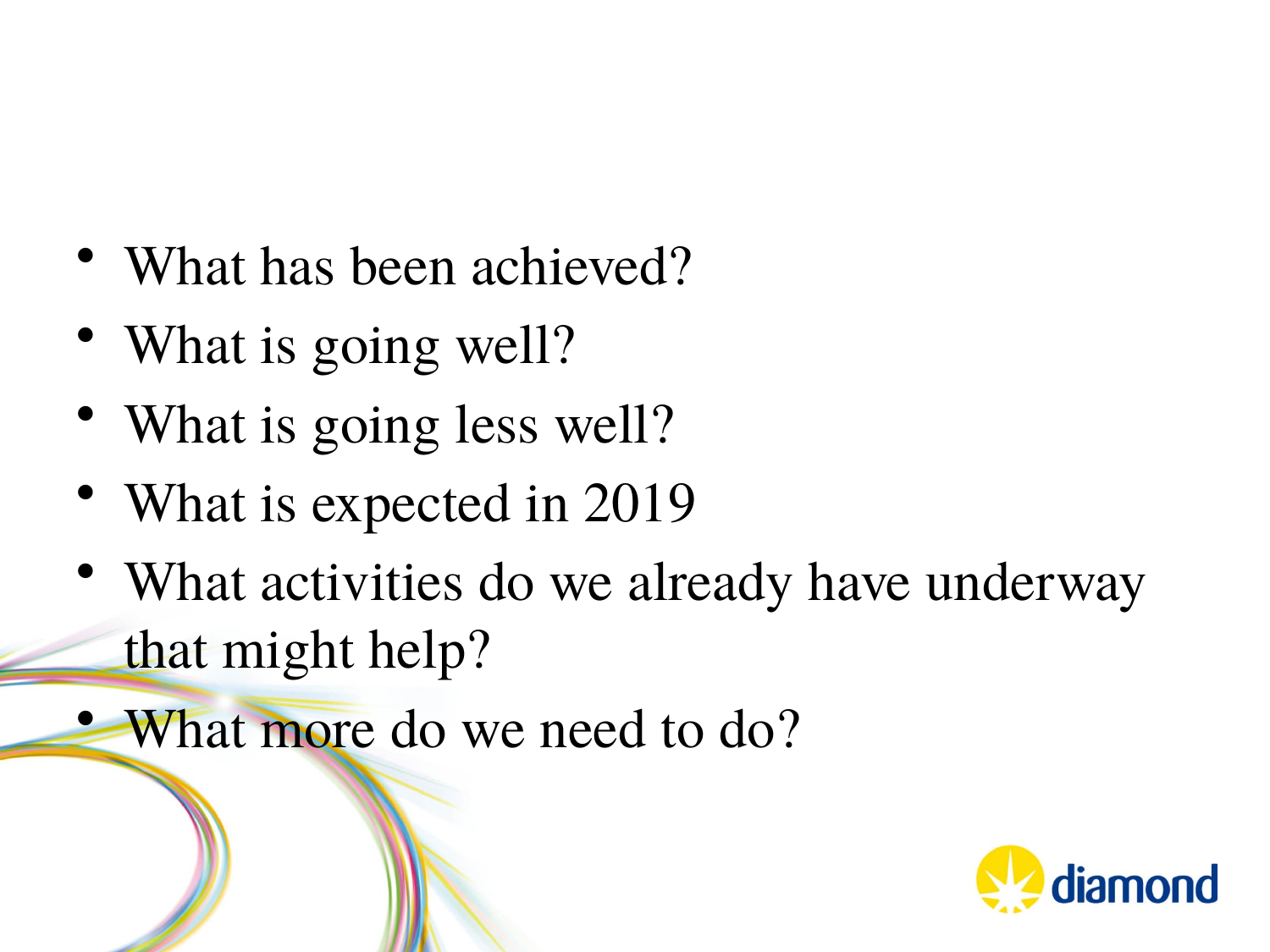

#
What has been achieved?
What is going well?
What is going less well?
What is expected in 2019
What activities do we already have underway that might help?
What more do we need to do?